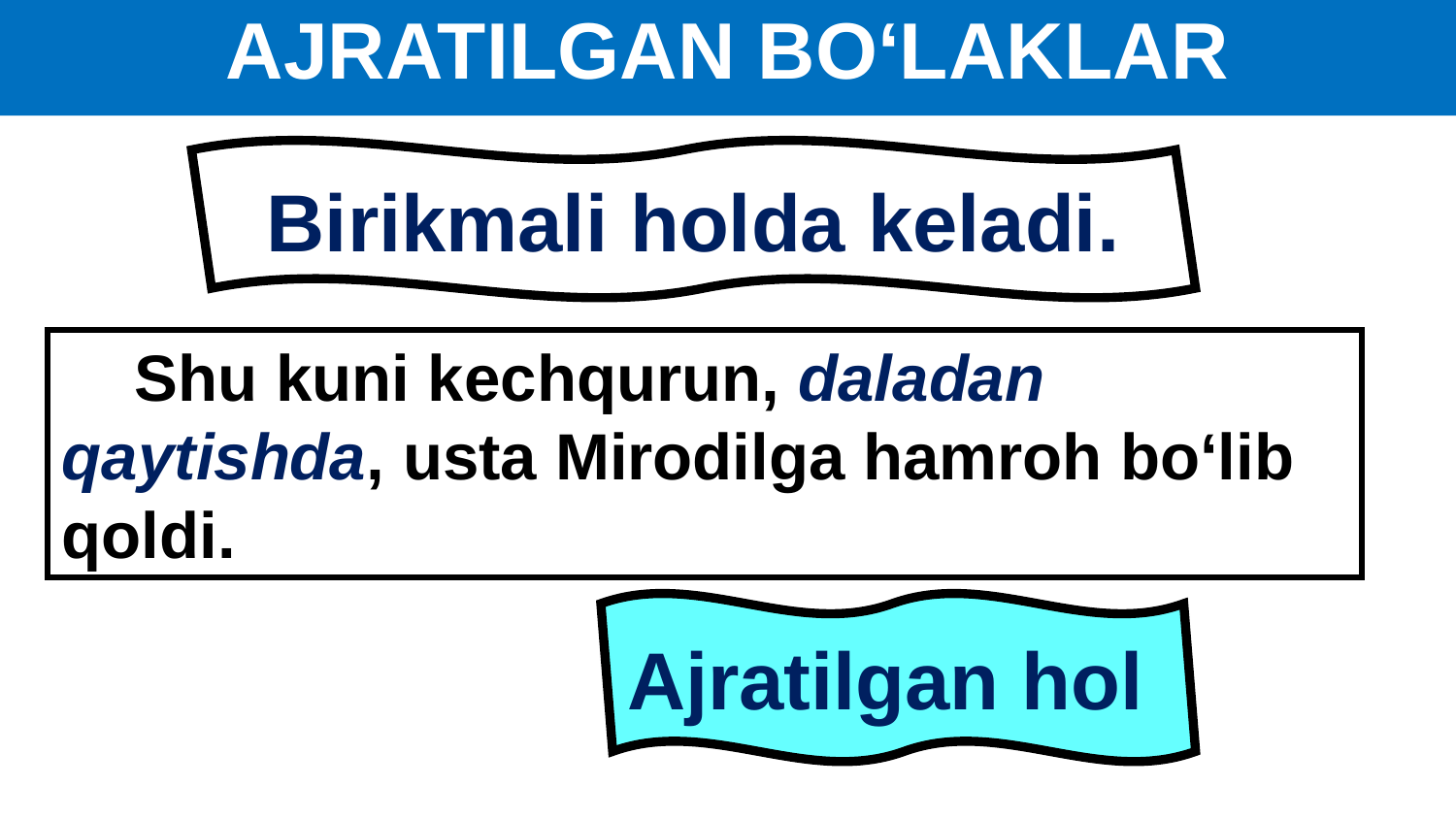

# AJRATILGAN BO‘LAKLAR
Birikmali holda keladi.
    Shu kuni kechqurun, daladan qaytishda, usta Mirodilga hamroh bo‘lib qoldi.
Ajratilgan hol